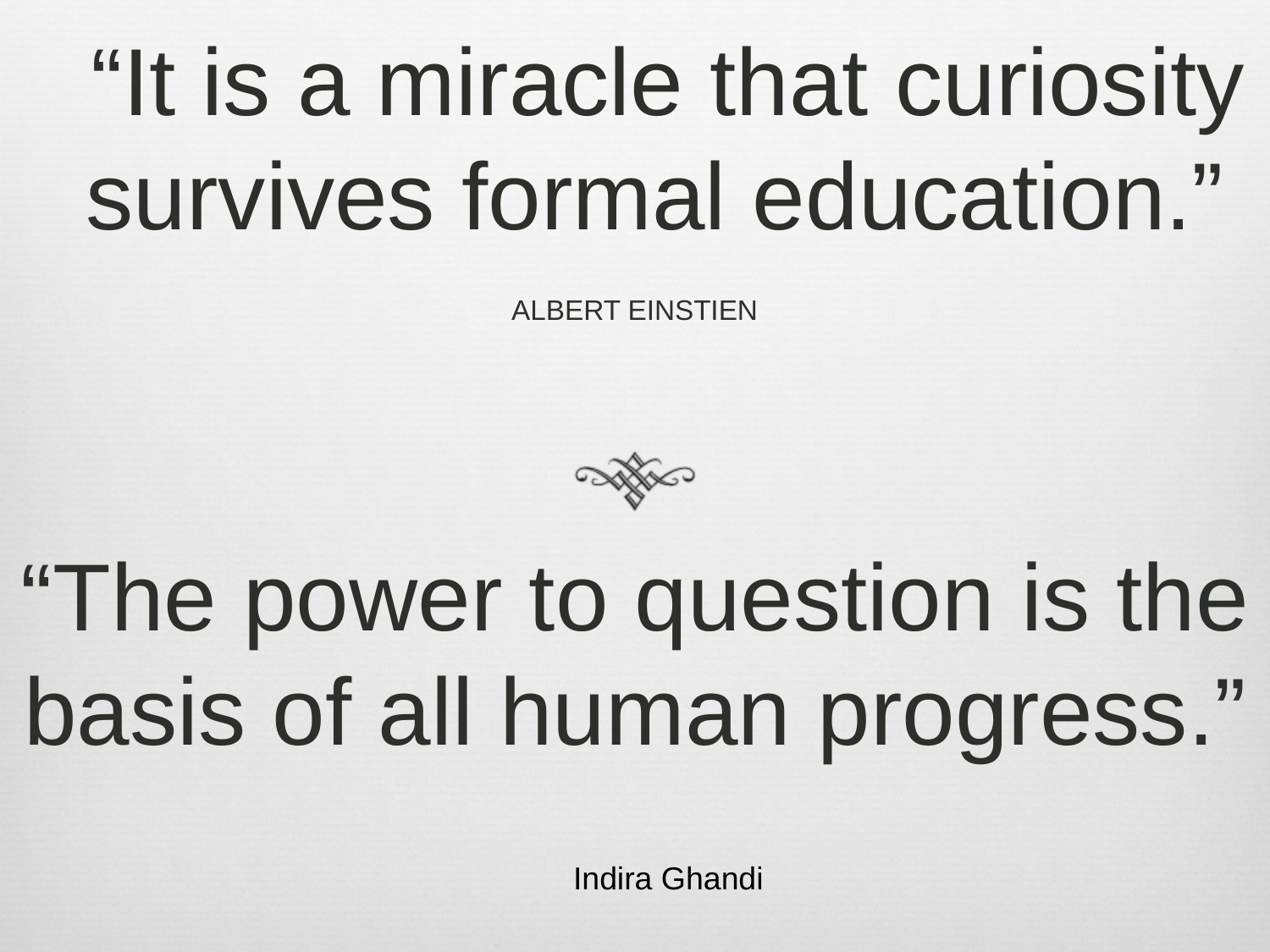

# “It is a miracle that curiosity survives formal education.”
ALBERT EINSTIEN
“The power to question is the basis of all human progress.”
Indira Ghandi